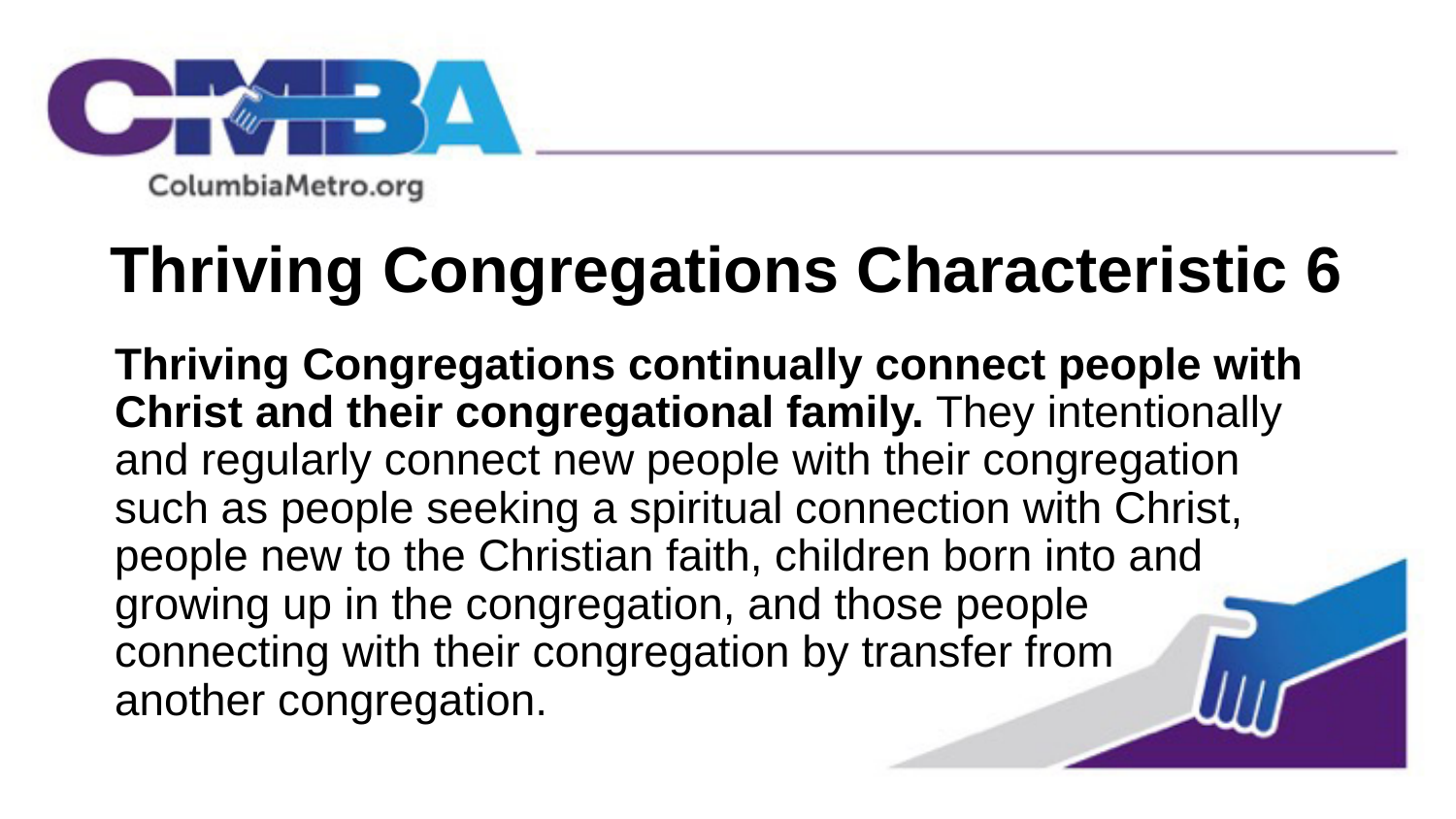

# Thriving Congregations Characteristic 6
Thriving Congregations continually connect people with Christ and their congregational family. They intentionally and regularly connect new people with their congregation such as people seeking a spiritual connection with Christ, people new to the Christian faith, children born into and growing up in the congregation, and those people    connecting with their congregation by transfer from       another congregation.